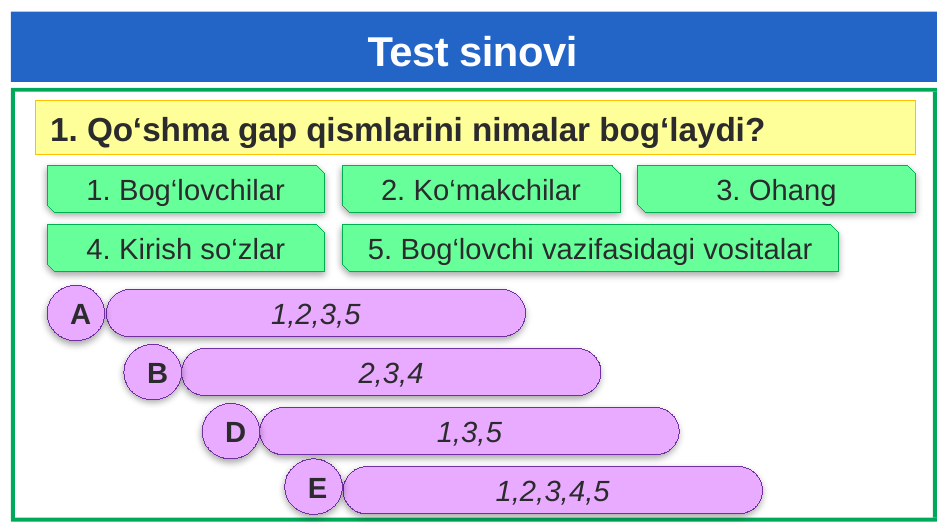

# Test sinovi
1. Qo‘shma gap qismlarini nimalar bog‘laydi?
1. Bog‘lovchilar
2. Ko‘makchilar
3. Ohang
4. Kirish so‘zlar
5. Bog‘lovchi vazifasidagi vositalar
A
1,2,3,5
B
2,3,4
D
1,3,5
E
1,2,3,4,5